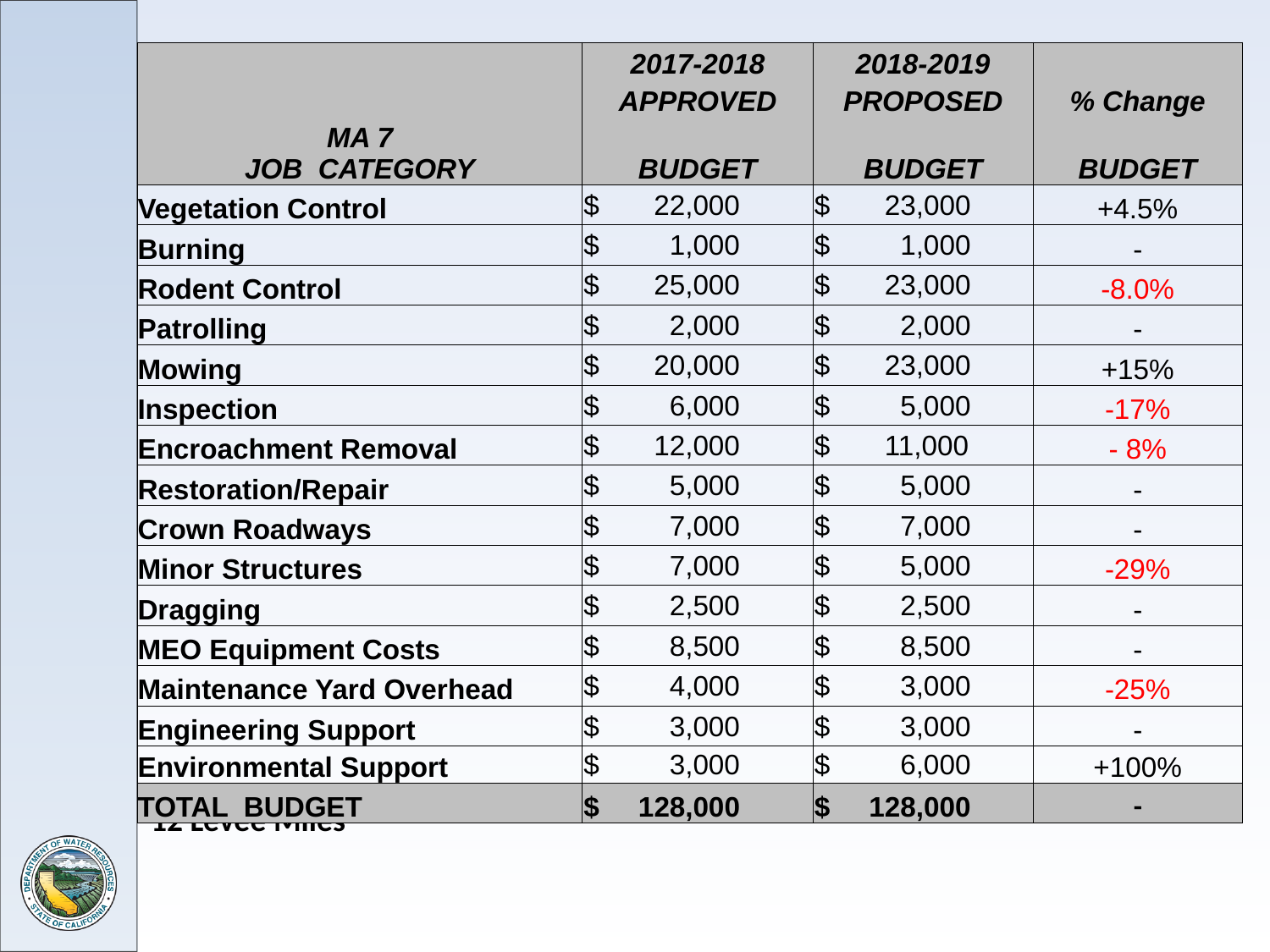

| MA 7 JOB CATEGORY | 2017-2018 | 2018-2019 |  |
| --- | --- | --- | --- |
|  | APPROVED | PROPOSED | % Change |
|  | BUDGET | BUDGET | BUDGET |
| Vegetation Control | $ 22,000 | $ 23,000 | +4.5% |
| Burning | $ 1,000 | $ 1,000 | - |
| Rodent Control | $ 25,000 | $ 23,000 | -8.0% |
| Patrolling | $ 2,000 | $ 2,000 | - |
| Mowing | $ 20,000 | $ 23,000 | +15% |
| Inspection | $ 6,000 | $ 5,000 | -17% |
| Encroachment Removal | $ 12,000 | $ 11,000 | - 8% |
| Restoration/Repair | $ 5,000 | $ 5,000 | - |
| Crown Roadways | $ 7,000 | $ 7,000 | - |
| Minor Structures | $ 7,000 | $ 5,000 | -29% |
| Dragging | $ 2,500 | $ 2,500 | - |
| MEO Equipment Costs | $ 8,500 | $ 8,500 | - |
| Maintenance Yard Overhead | $ 4,000 | $ 3,000 | -25% |
| Engineering Support | $ 3,000 | $ 3,000 | - |
| Environmental Support | $ 3,000 | $ 6,000 | +100% |
| TOTAL BUDGET | $ 128,000 | $ 128,000 | - |
12 Levee Miles